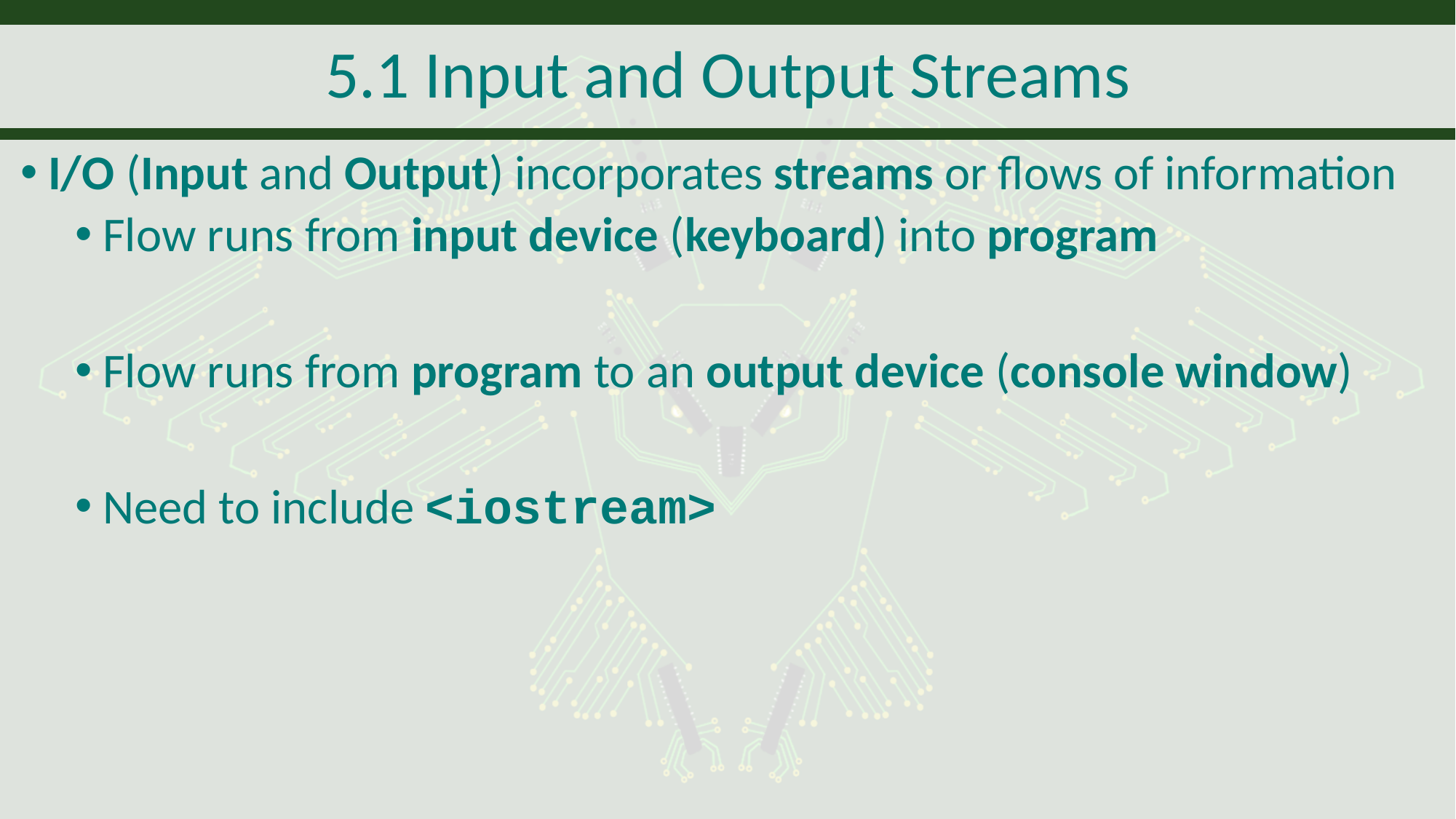

# 5.1 Input and Output Streams
I/O (Input and Output) incorporates streams or flows of information
Flow runs from input device (keyboard) into program

Flow runs from program to an output device (console window)

Need to include <iostream>